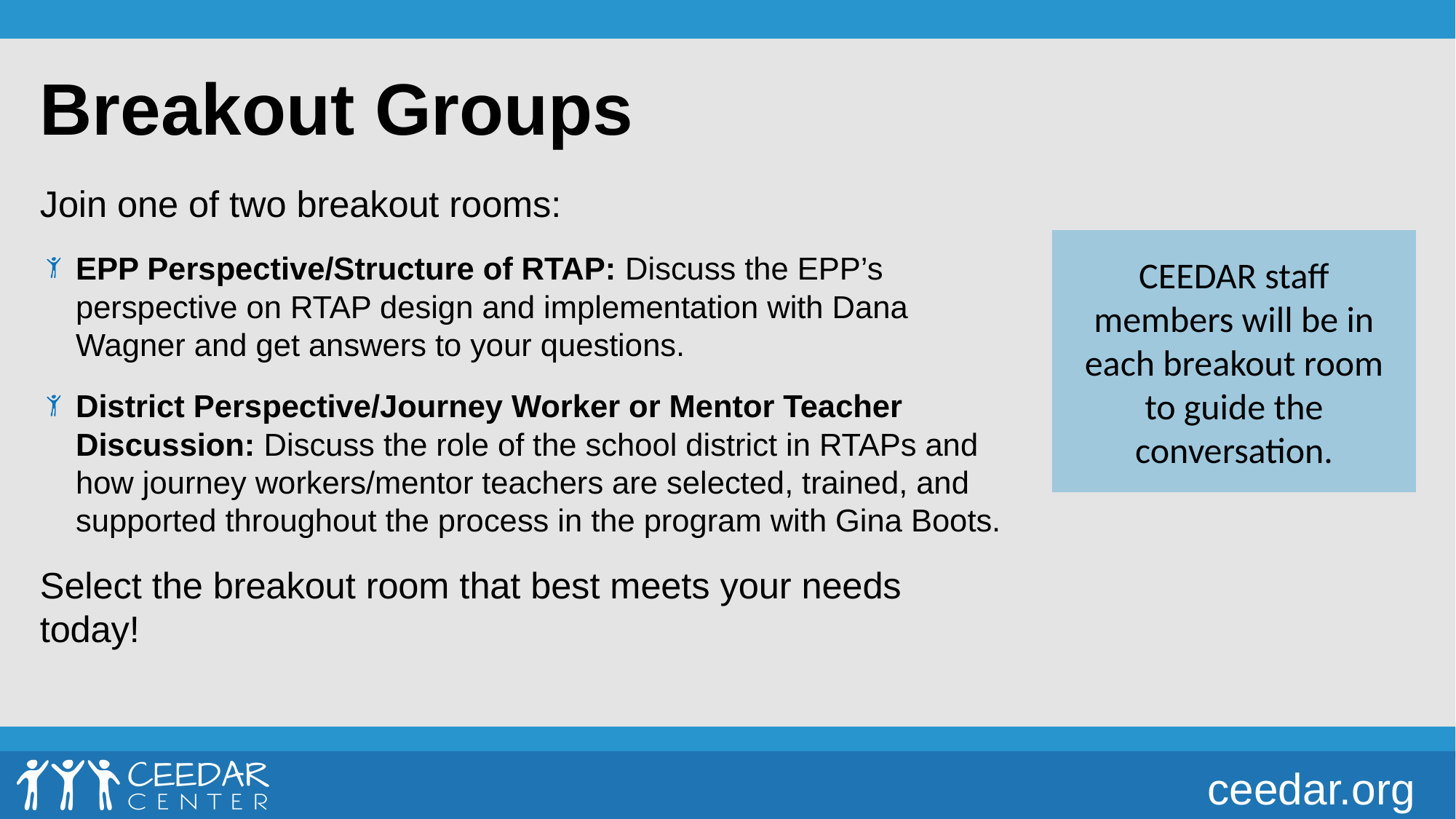

# Breakout Groups
Join one of two breakout rooms:
EPP Perspective/Structure of RTAP: Discuss the EPP’s perspective on RTAP design and implementation with Dana Wagner and get answers to your questions.
District Perspective/Journey Worker or Mentor Teacher Discussion: Discuss the role of the school district in RTAPs and how journey workers/mentor teachers are selected, trained, and supported throughout the process in the program with Gina Boots.
Select the breakout room that best meets your needs today!
CEEDAR staff members will be in each breakout room to guide the conversation.